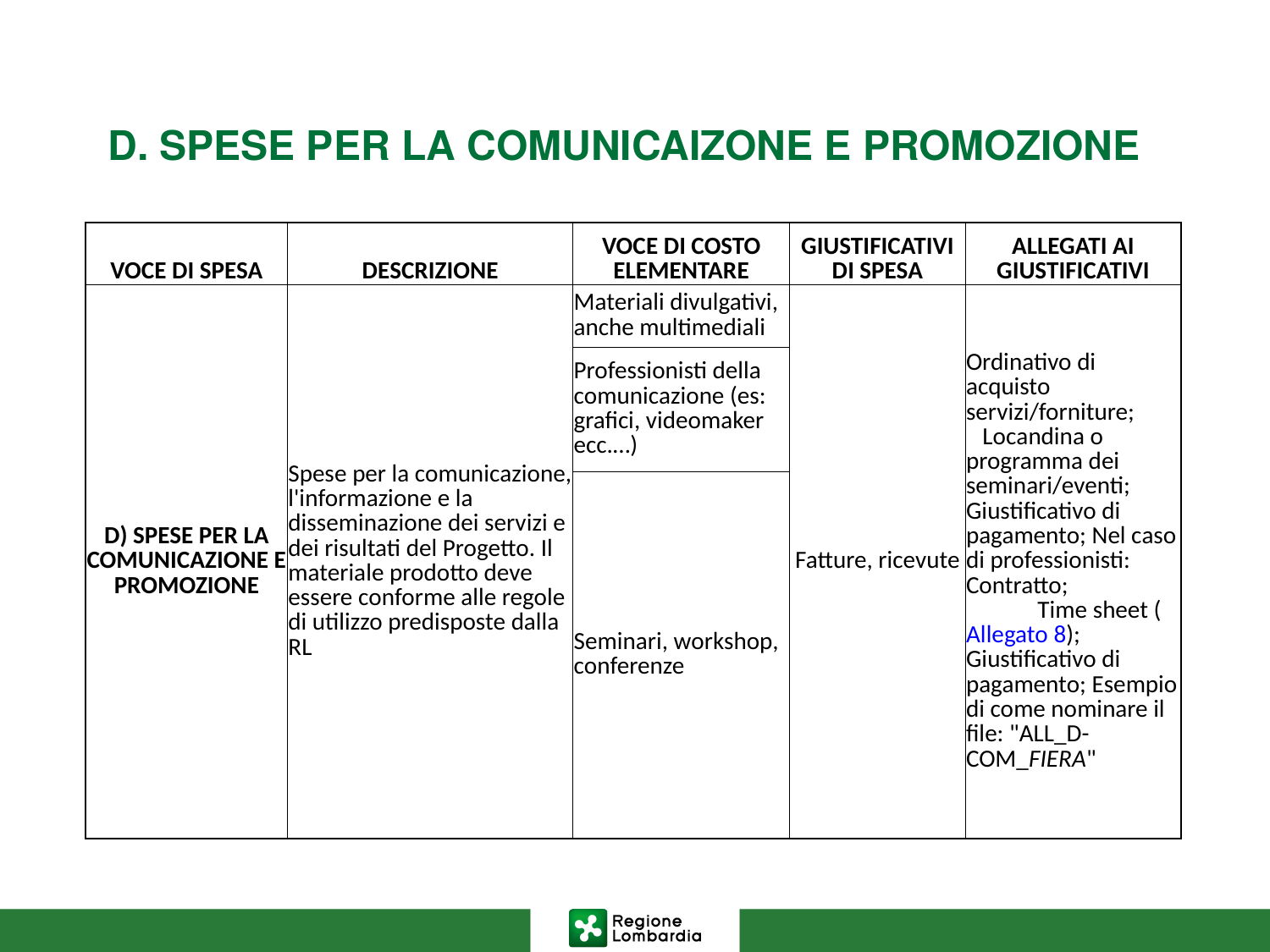

# D. SPESE PER LA COMUNICAIZONE E PROMOZIONE

| VOCE DI SPESA | DESCRIZIONE | VOCE DI COSTO ELEMENTARE | GIUSTIFICATIVI DI SPESA | ALLEGATI AI GIUSTIFICATIVI |
| --- | --- | --- | --- | --- |
| D) SPESE PER LA COMUNICAZIONE E PROMOZIONE | Spese per la comunicazione, l'informazione e la disseminazione dei servizi e dei risultati del Progetto. Il materiale prodotto deve essere conforme alle regole di utilizzo predisposte dalla RL | Materiali divulgativi, anche multimediali | Fatture, ricevute | Ordinativo di acquisto servizi/forniture; Locandina o programma dei seminari/eventi; Giustificativo di pagamento; Nel caso di professionisti: Contratto; Time sheet (Allegato 8); Giustificativo di pagamento; Esempio di come nominare il file: "ALL\_D-COM\_FIERA" |
|  |  | Professionisti della comunicazione (es: grafici, videomaker ecc.…) |  |  |
|  |  | Seminari, workshop, conferenze |  |  |